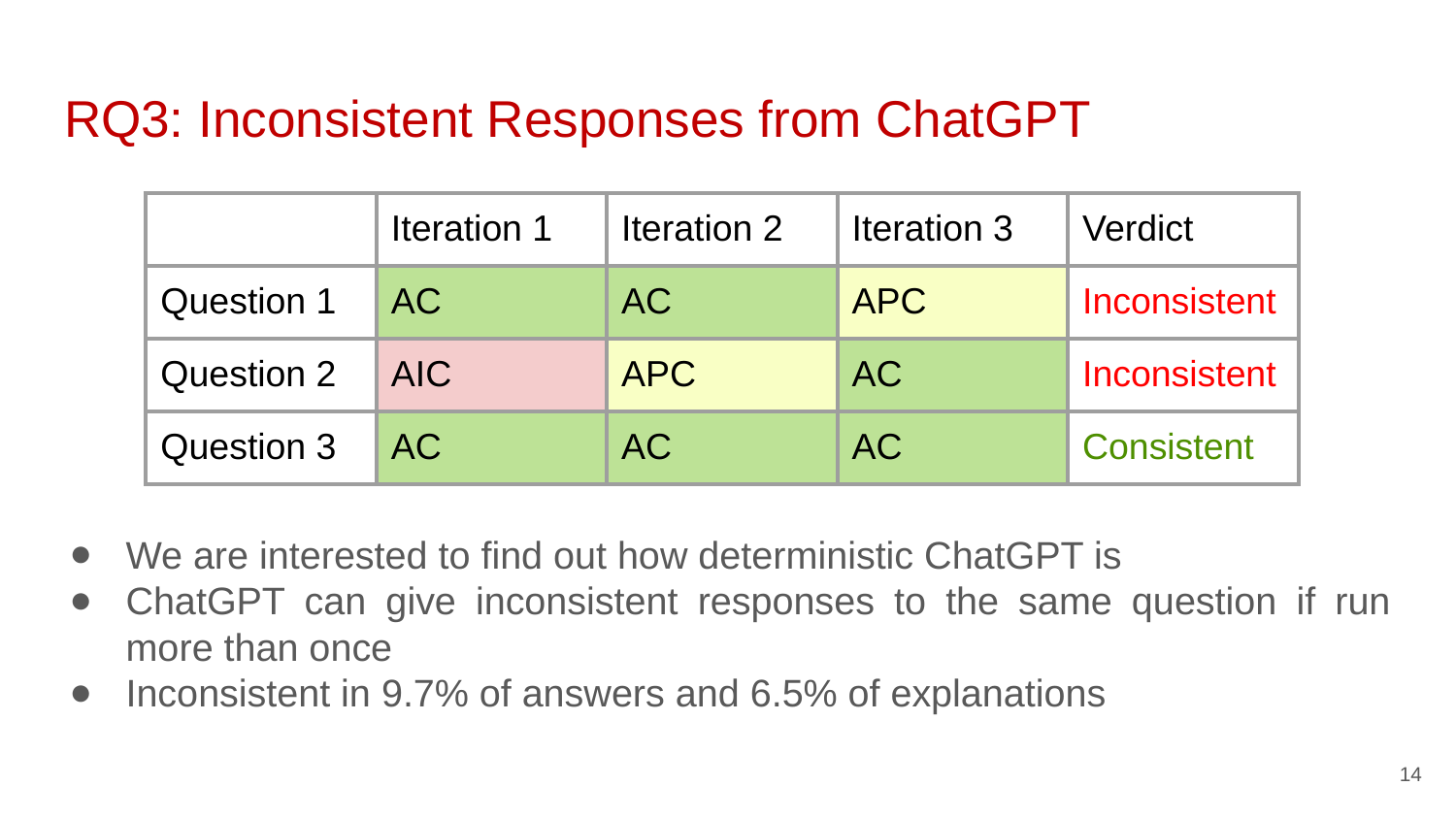

# RQ3: Inconsistent Responses from ChatGPT
|  | Iteration 1 | Iteration 2 | Iteration 3 | Verdict |
| --- | --- | --- | --- | --- |
| Question 1 | AC | AC | APC | Inconsistent |
| Question 2 | AIC | APC | AC | Inconsistent |
| Question 3 | AC | AC | AC | Consistent |
We are interested to find out how deterministic ChatGPT is
ChatGPT can give inconsistent responses to the same question if run more than once
Inconsistent in 9.7% of answers and 6.5% of explanations
14